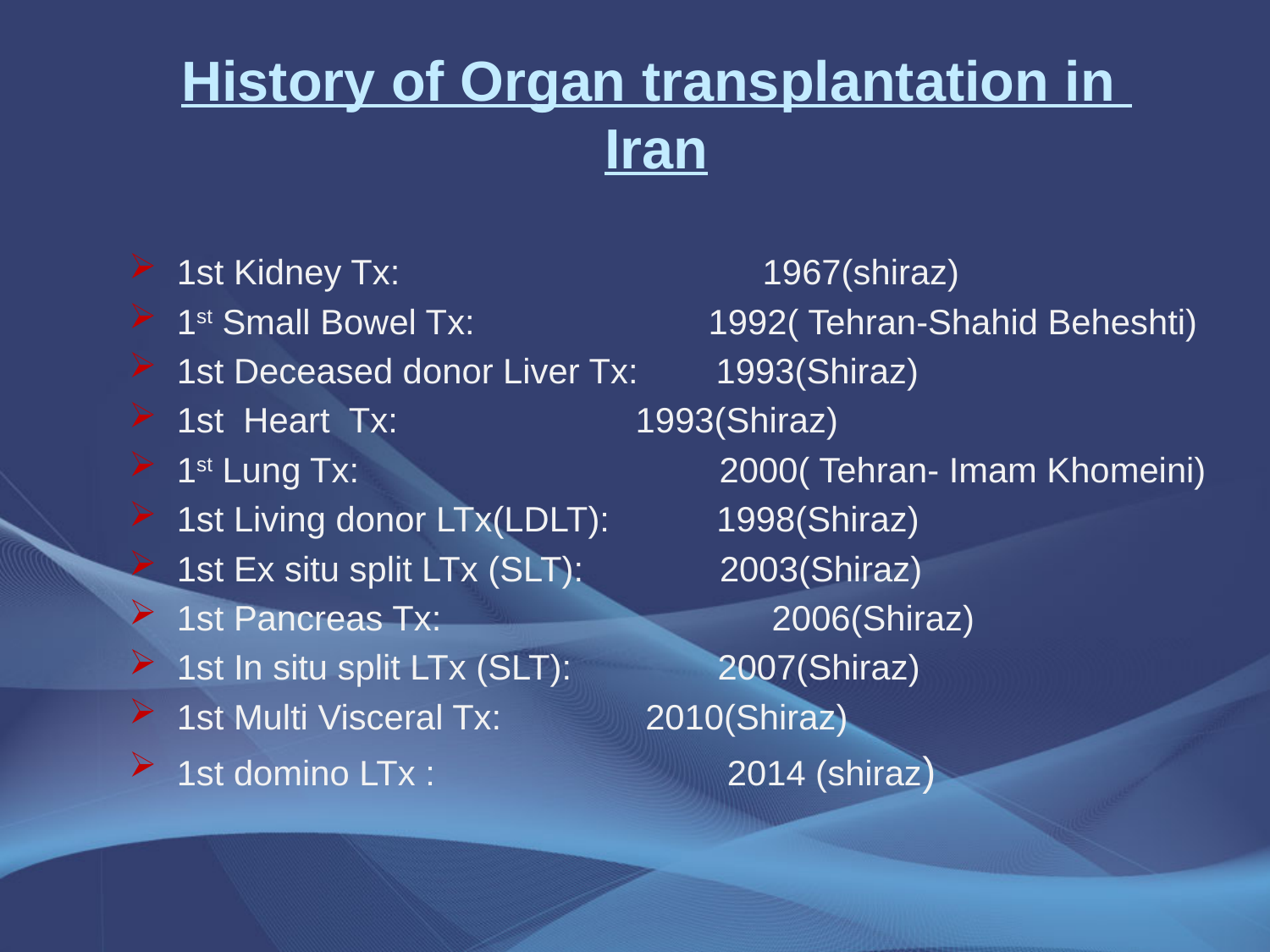

History of Organ transplantation in  Iran
1st Kidney Tx:    		        1967(shiraz)
1st Small Bowel Tx:                        1992( Tehran-Shahid Beheshti)
1st Deceased donor Liver Tx:        1993(Shiraz)
1st  Heart  Tx:		        1993(Shiraz)
1st Lung Tx:                                     2000( Tehran- Imam Khomeini)
1st Living donor LTx(LDLT):           1998(Shiraz)
1st Ex situ split LTx (SLT):              2003(Shiraz)
1st Pancreas Tx:       	                      2006(Shiraz)
1st In situ split LTx (SLT):               2007(Shiraz)
1st Multi Visceral Tx: 	         2010(Shiraz)
1st domino LTx :                              2014 (shiraz)